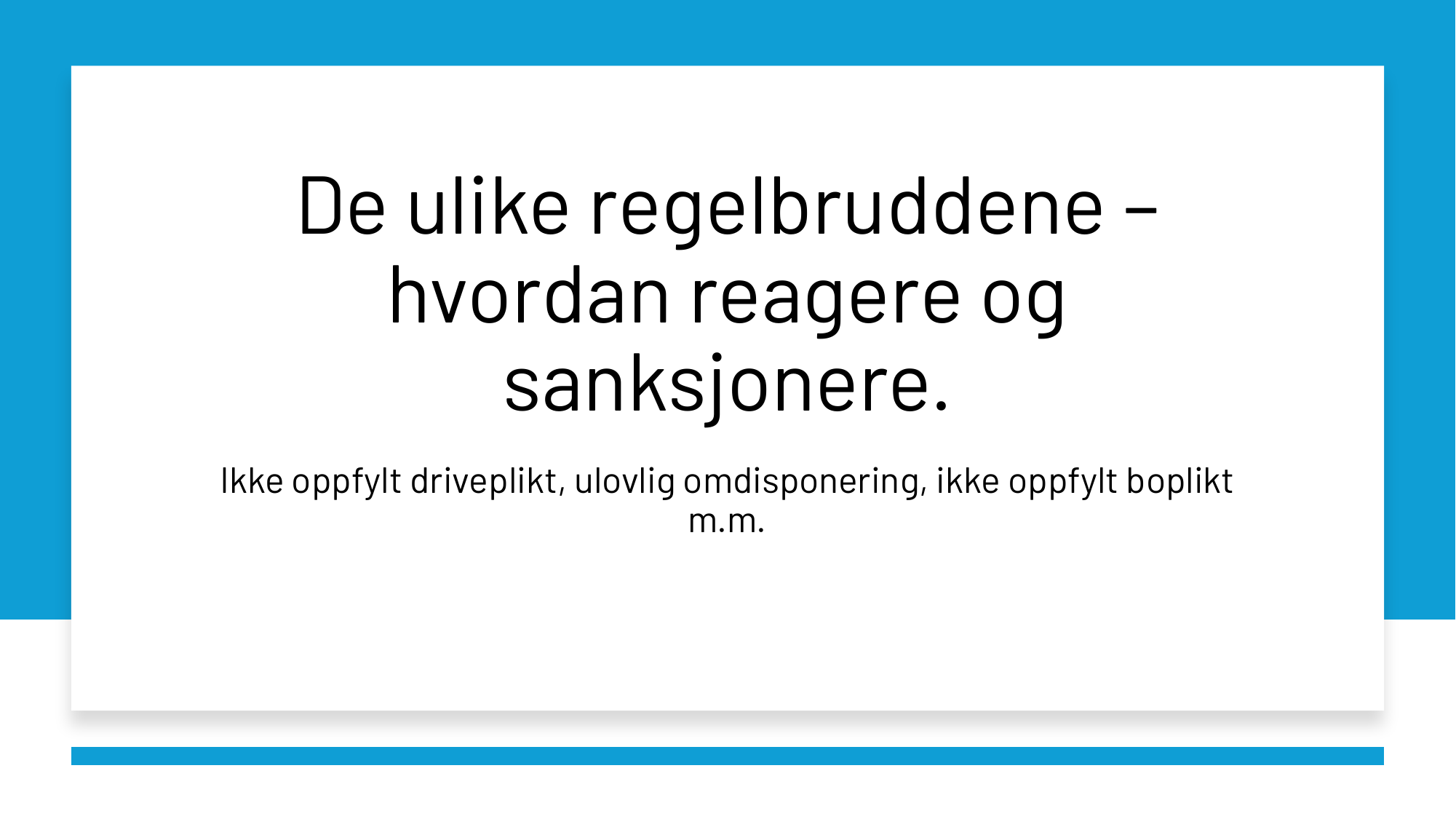

# De ulike regelbruddene – hvordan reagere og sanksjonere.
Ikke oppfylt driveplikt, ulovlig omdisponering, ikke oppfylt boplikt m.m.